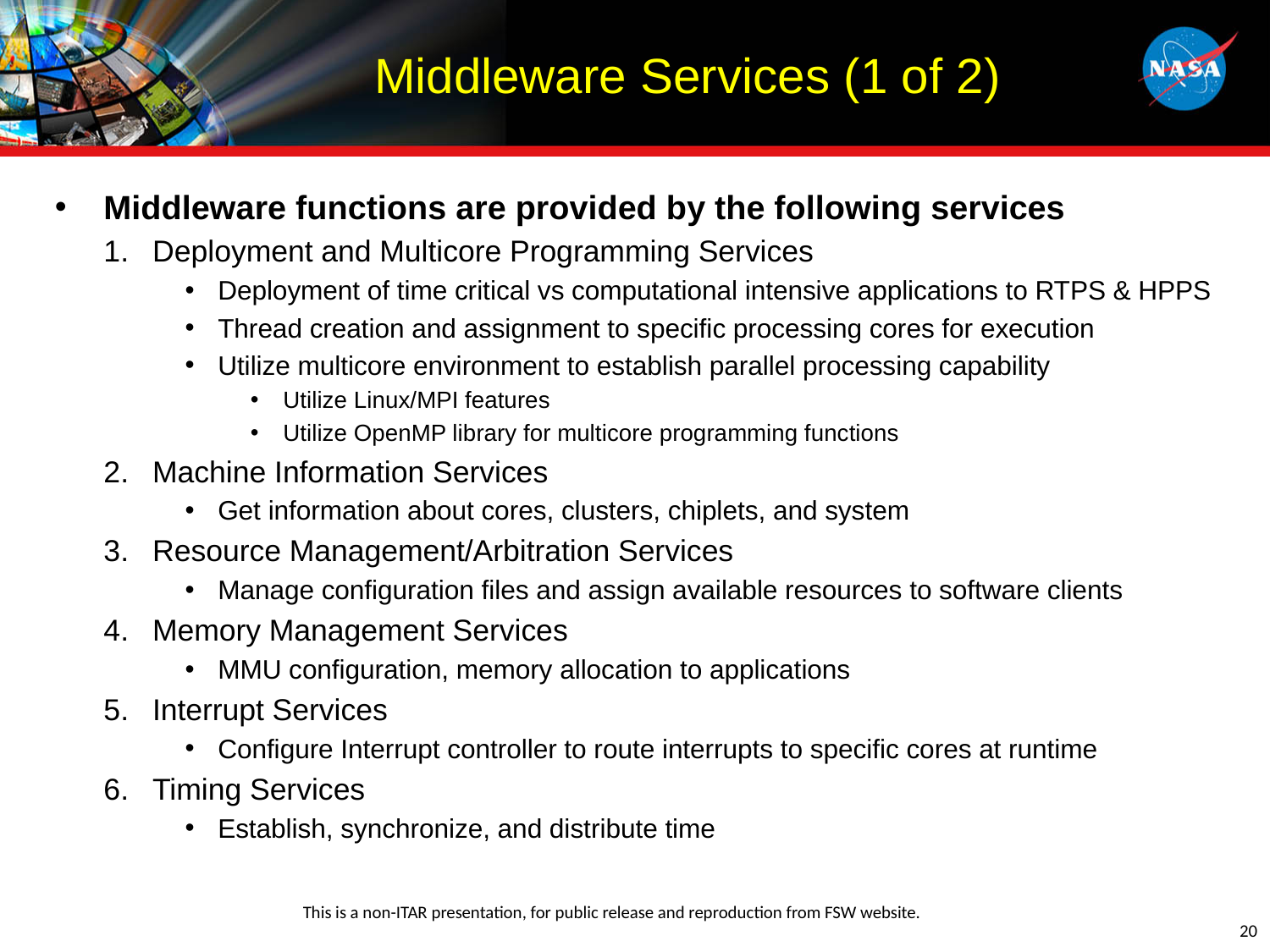

# Middleware Services (1 of 2)
Middleware functions are provided by the following services
Deployment and Multicore Programming Services
Deployment of time critical vs computational intensive applications to RTPS & HPPS
Thread creation and assignment to specific processing cores for execution
Utilize multicore environment to establish parallel processing capability
Utilize Linux/MPI features
Utilize OpenMP library for multicore programming functions
Machine Information Services
Get information about cores, clusters, chiplets, and system
Resource Management/Arbitration Services
Manage configuration files and assign available resources to software clients
Memory Management Services
MMU configuration, memory allocation to applications
Interrupt Services
Configure Interrupt controller to route interrupts to specific cores at runtime
Timing Services
Establish, synchronize, and distribute time

20